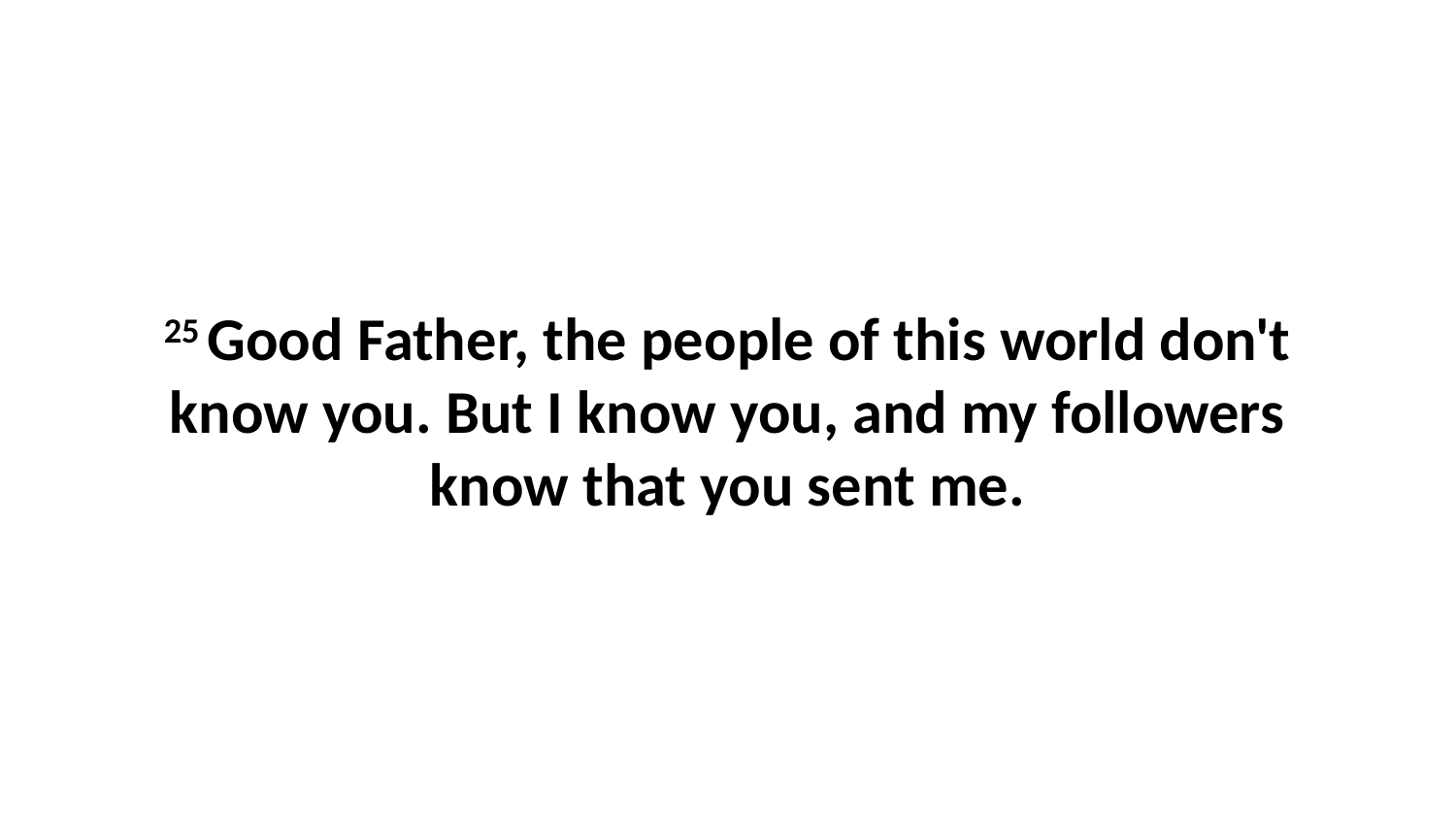

25 Good Father, the people of this world don't know you. But I know you, and my followers know that you sent me.